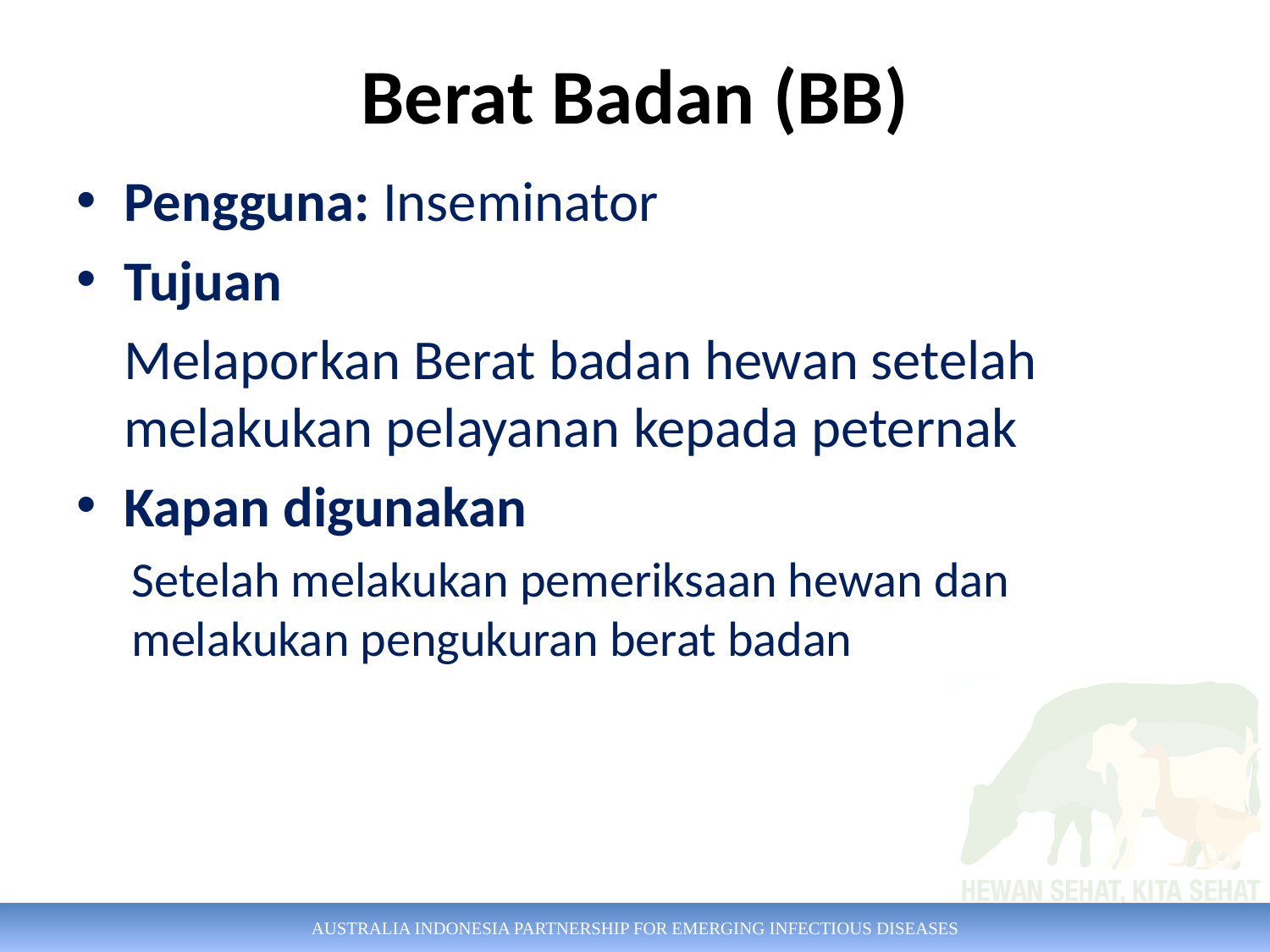

# Berat Badan (BB)
Pengguna: Inseminator
Tujuan
	Melaporkan Berat badan hewan setelah melakukan pelayanan kepada peternak
Kapan digunakan
Setelah melakukan pemeriksaan hewan dan melakukan pengukuran berat badan